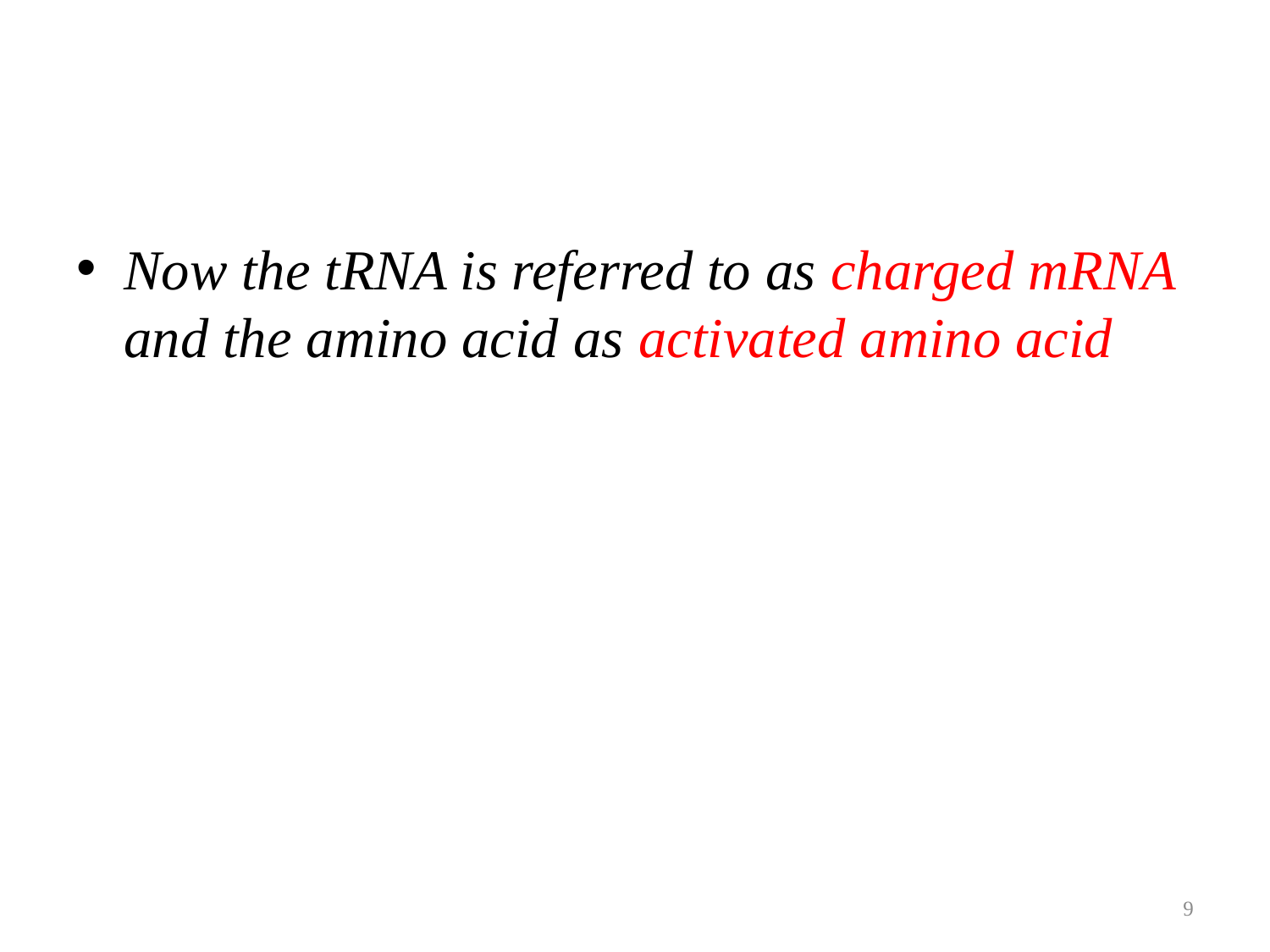

Now the tRNA is referred to as charged mRNA and the amino acid as activated amino acid
9